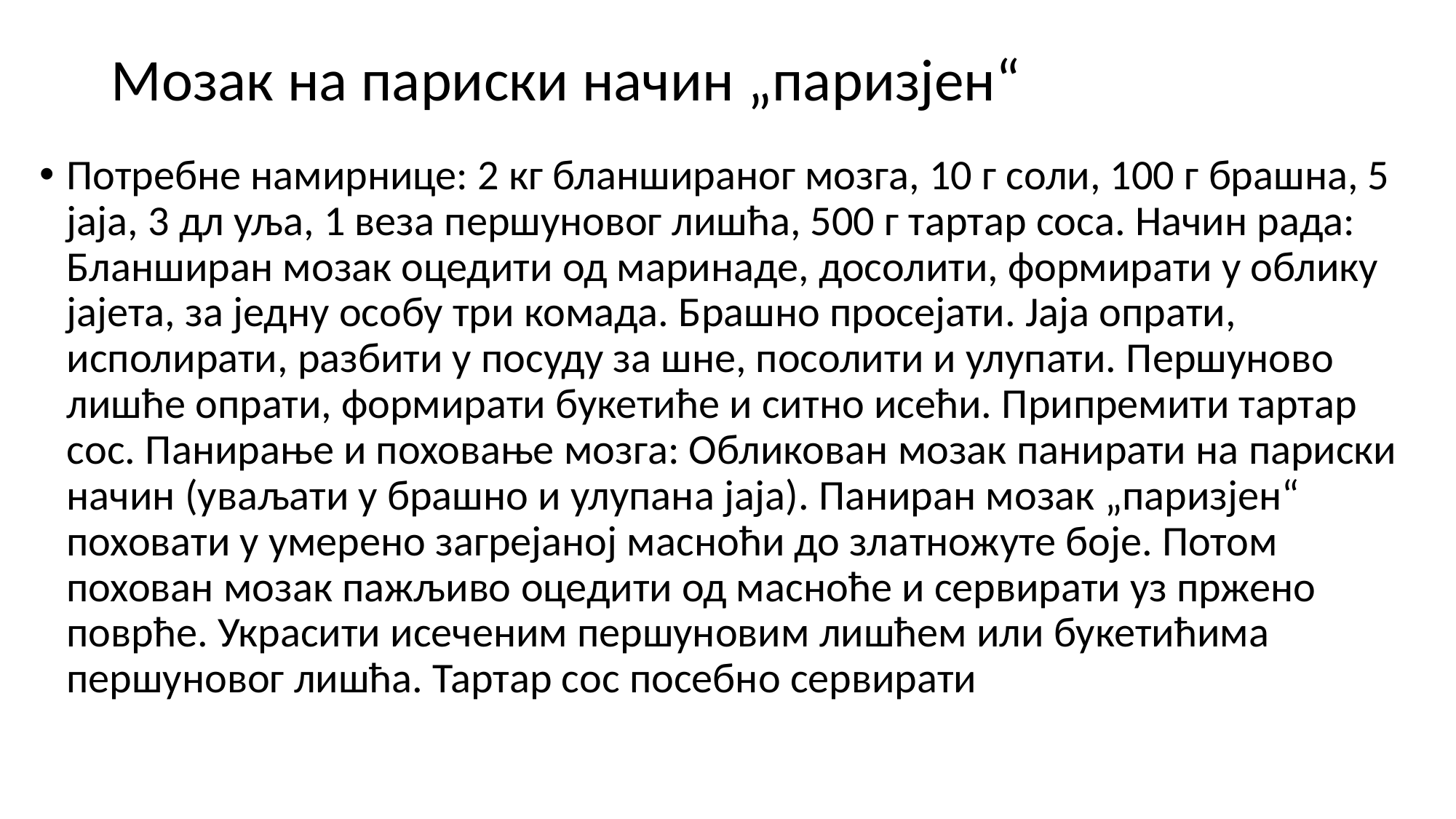

# Мозак на париски начин „паризјен“
Потребне намирнице: 2 кг бланшираног мозга, 10 г соли, 100 г брашна, 5 јаја, 3 дл уља, 1 веза першуновог лишћа, 500 г тартар соса. Начин рада: Бланширан мозак оцедити од маринаде, досолити, формирати у облику јајета, за једну особу три комада. Брашно просејати. Јаја опрати, исполирати, разбити у посуду за шне, посолити и улупати. Першуново лишће опрати, формирати букетиће и ситно исећи. Припремити тартар сос. Панирање и поховање мозга: Обликован мозак панирати на париски начин (уваљати у брашно и улупана јаја). Паниран мозак „паризјен“ поховати у умерено загрејаној масноћи до златножуте боје. Потом похован мозак пажљиво оцедити од масноће и сервирати уз пржено поврће. Украсити исеченим першуновим лишћем или букетићима першуновог лишћа. Тартар сос посебно сервирати